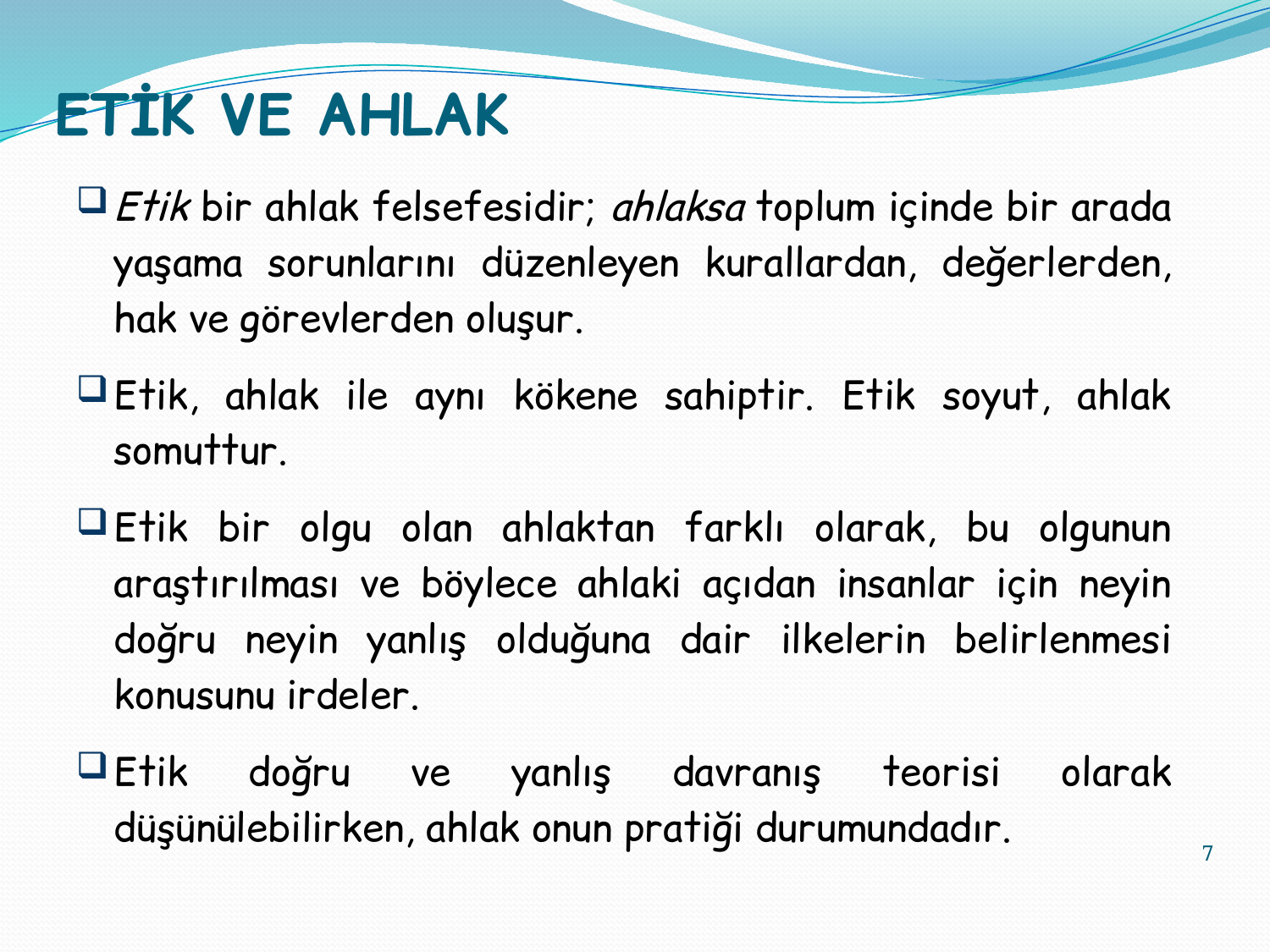

# ETİK VE AHLAK
Etik bir ahlak felsefesidir; ahlaksa toplum içinde bir arada yaşama sorunlarını düzenleyen kurallardan, değerlerden, hak ve görevlerden oluşur.
Etik, ahlak ile aynı kökene sahiptir. Etik soyut, ahlak somuttur.
Etik bir olgu olan ahlaktan farklı olarak, bu olgunun araştırılması ve böylece ahlaki açıdan insanlar için neyin doğru neyin yanlış olduğuna dair ilkelerin belirlenmesi konusunu irdeler.
Etik doğru ve yanlış davranış teorisi olarak düşünülebilirken, ahlak onun pratiği durumundadır.

7